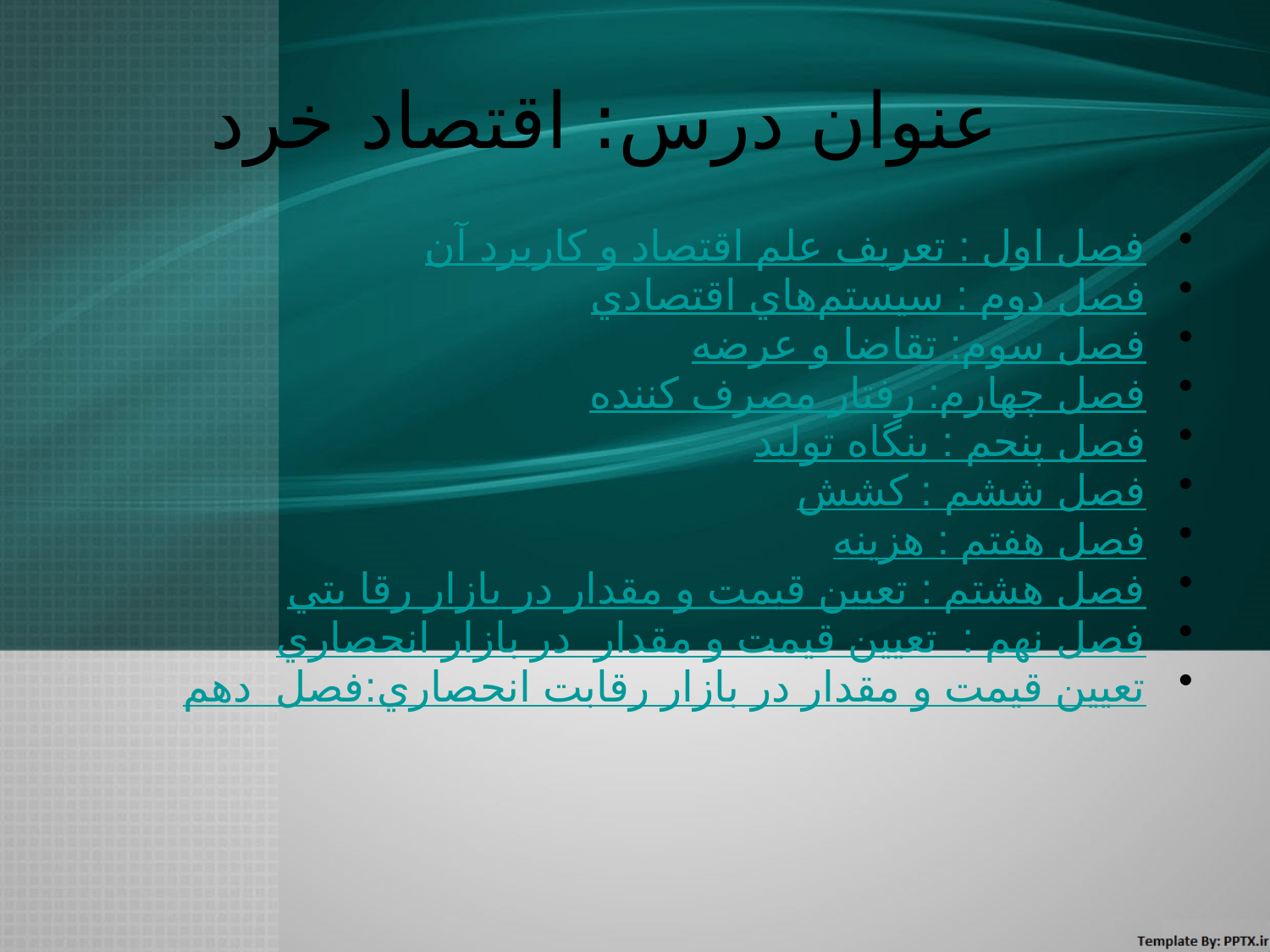

# عنوان درس: اقتصاد خرد
فصل اول : تعريف علم اقتصاد و كاربرد آن
فصل دوم : سيستم‌هاي اقتصادي
فصل سوم: تقاضا و عرضه
فصل چهارم: رفتار مصرف كننده
فصل پنجم : بنگاه توليد
فصل ششم : كشش
فصل هفتم : هزينه
فصل هشتم : تعيين قيمت و مقدار در بازار رقا بتي
فصل نهم :  تعيين قيمت و مقدار  در بازار انحصاري
فصل دهم: تعيين قيمت و مقدار در بازار رقابت انحصاري